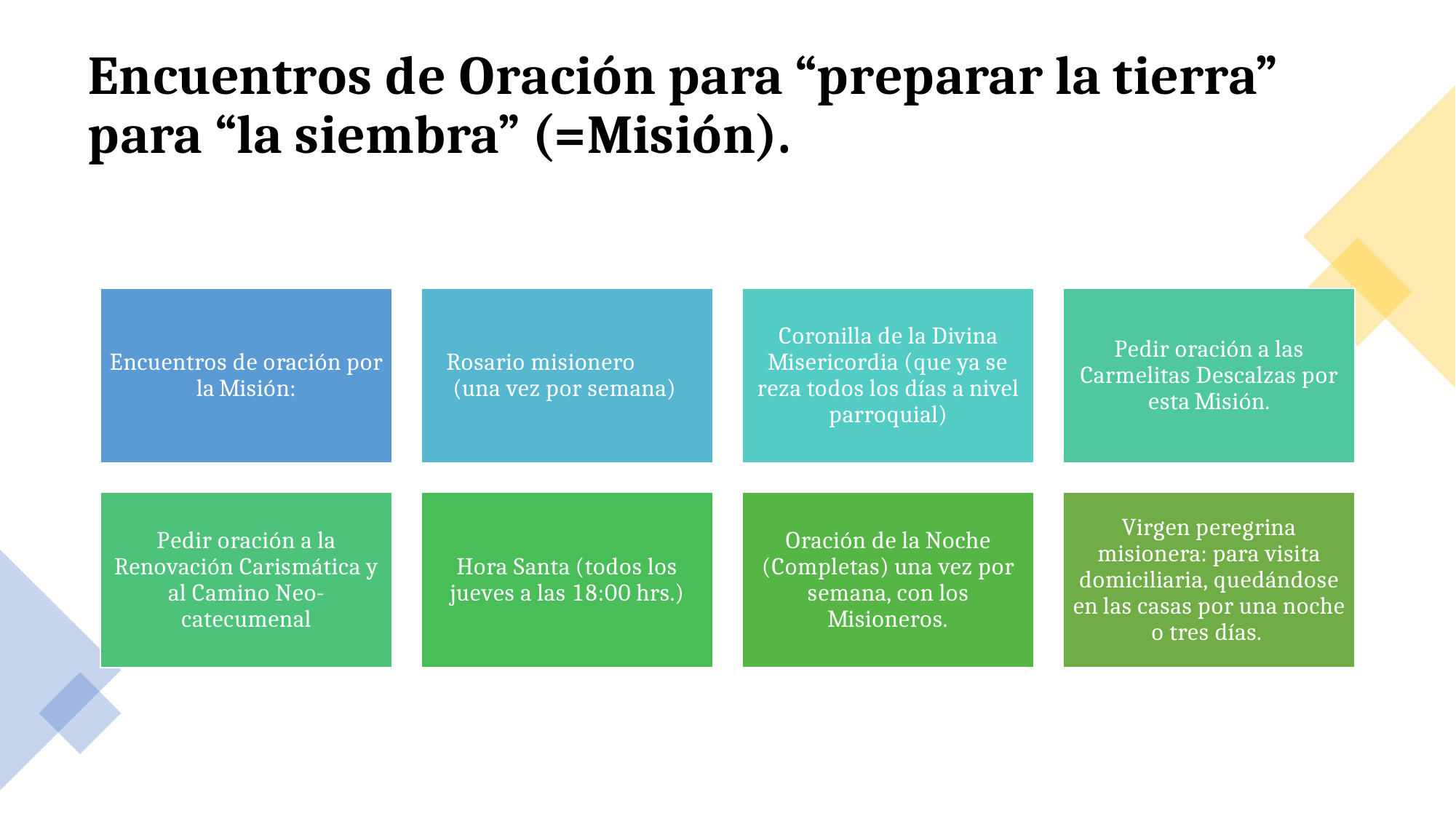

# Encuentros de Oración para “preparar la tierra” para “la siembra” (=Misión).

Encuentros de oración por la Misión:
Rosario misionero           (una vez por semana)
Coronilla de la Divina Misericordia (que ya se reza todos los días a nivel parroquial)
Pedir oración a las Carmelitas Descalzas por esta Misión.
Pedir oración a la Renovación Carismática y al Camino Neo-catecumenal
Hora Santa (todos los jueves a las 18:00 hrs.)
Oración de la Noche (Completas) una vez por semana, con los Misioneros.
Virgen peregrina misionera: para visita domiciliaria, quedándose en las casas por una noche o tres días.